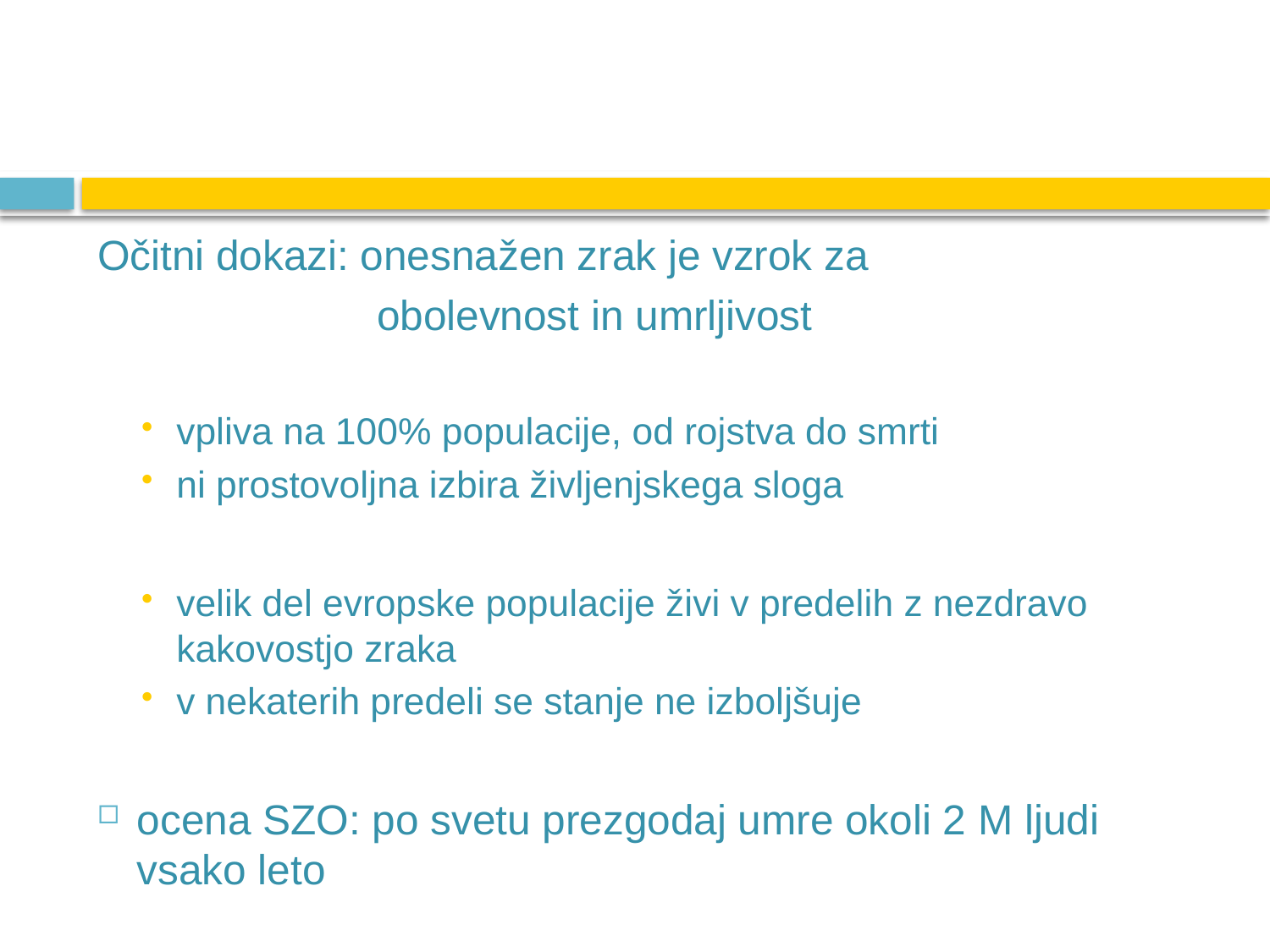

#
Očitni dokazi: onesnažen zrak je vzrok za
                        obolevnost in umrljivost

vpliva na 100% populacije, od rojstva do smrti
ni prostovoljna izbira življenjskega sloga

velik del evropske populacije živi v predelih z nezdravo kakovostjo zraka
v nekaterih predeli se stanje ne izboljšuje

ocena SZO: po svetu prezgodaj umre okoli 2 M ljudi vsako leto